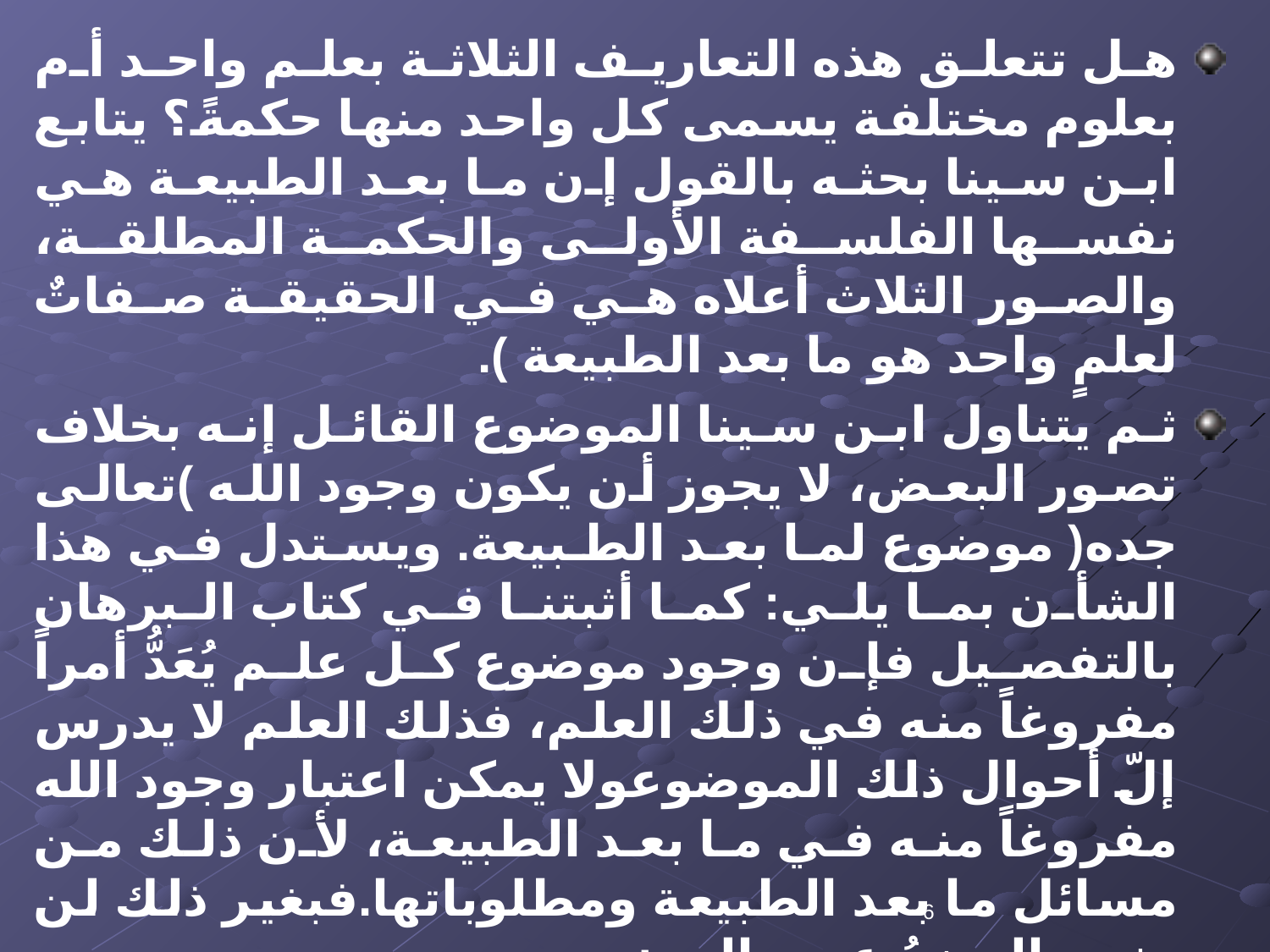

هل تتعلق هذه التعاريف الثلاثة بعلم واحد أم بعلوم مختلفة يسمى كل واحد منها حكمةً؟ يتابع ابن سينا بحثه بالقول إن ما بعد الطبيعة هي نفسها الفلسفة الأولى والحكمة المطلقة، والصور الثلاث أعلاه هي في الحقيقة صفاتٌ لعلمٍ واحد هو ما بعد الطبيعة ).
ثم يتناول ابن سينا الموضوع القائل إنه بخلاف تصور البعض، لا يجوز أن يكون وجود الله )تعالى جده( موضوع لما بعد الطبيعة. ويستدل في هذا الشأن بما يلي: كما أثبتنا في كتاب البرهان بالتفصيل فإن وجود موضوع كل علم يُعَدُّ أمراً مفروغاً منه في ذلك العلم، فذلك العلم لا يدرس إلّ أحوال ذلك الموضوعولا يمكن اعتبار وجود الله مفروغاً منه في ما بعد الطبيعة، لأن ذلك من مسائل ما بعد الطبيعة ومطلوباتها.فبغير ذلك لن يخرج الوضعُ عن حالين:
1  إما أن يكون وجودُهُ أكيداً راسخاً مفروغاً منه في هذا العلم )ما بعد الطبيعة( ومطلوباً في علم آخر، أو:
2  أن يكون مفروغاً منه في هذا العلم وفي الوقت ذاته غير مطلوب في أيّ علم آخر.
6